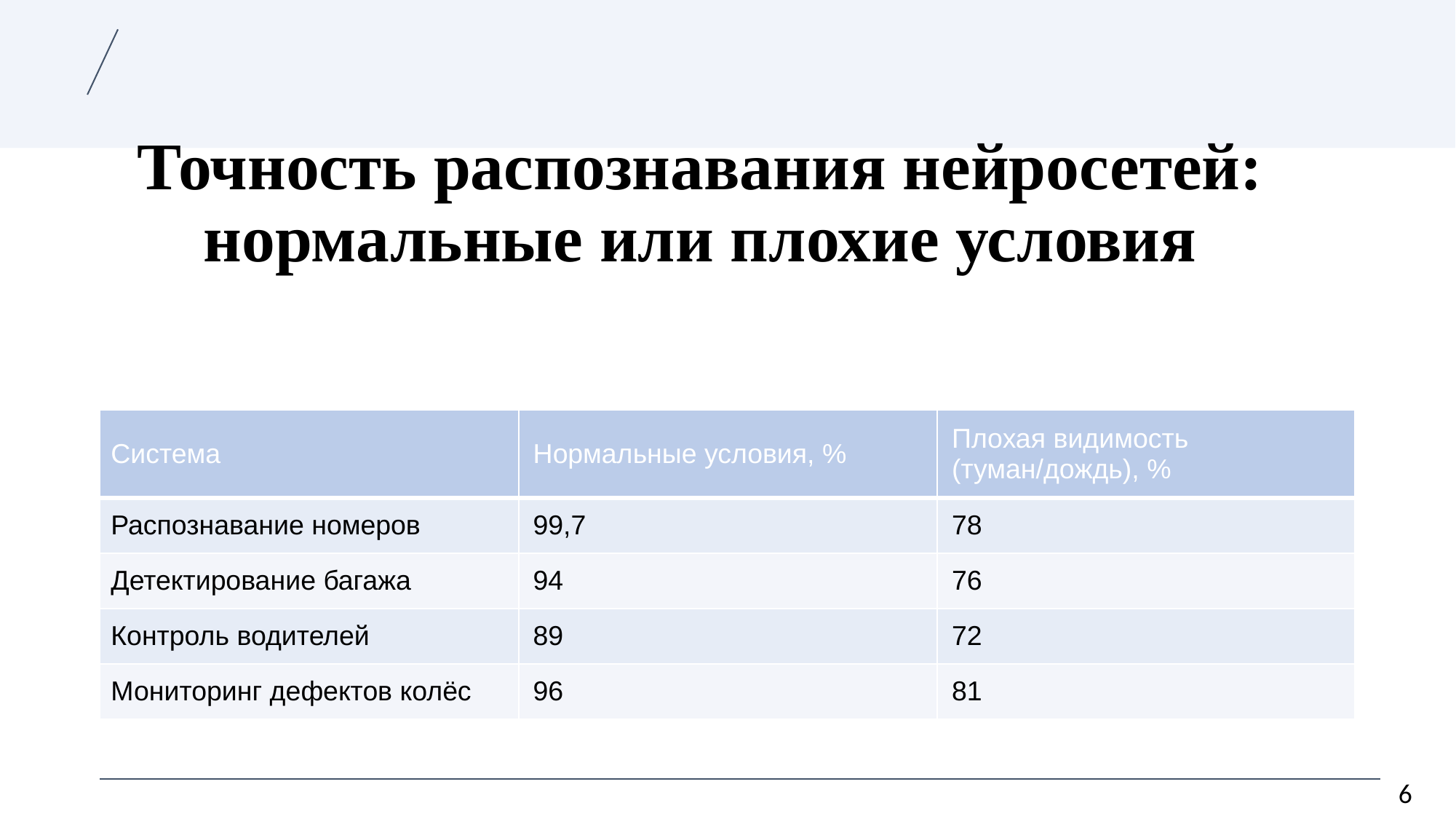

# Точность распознавания нейросетей: нормальные или плохие условия
| Система | Нормальные условия, % | Плохая видимость (туман/дождь), % |
| --- | --- | --- |
| Распознавание номеров | 99,7 | 78 |
| Детектирование багажа | 94 | 76 |
| Контроль водителей | 89 | 72 |
| Мониторинг дефектов колёс | 96 | 81 |
6